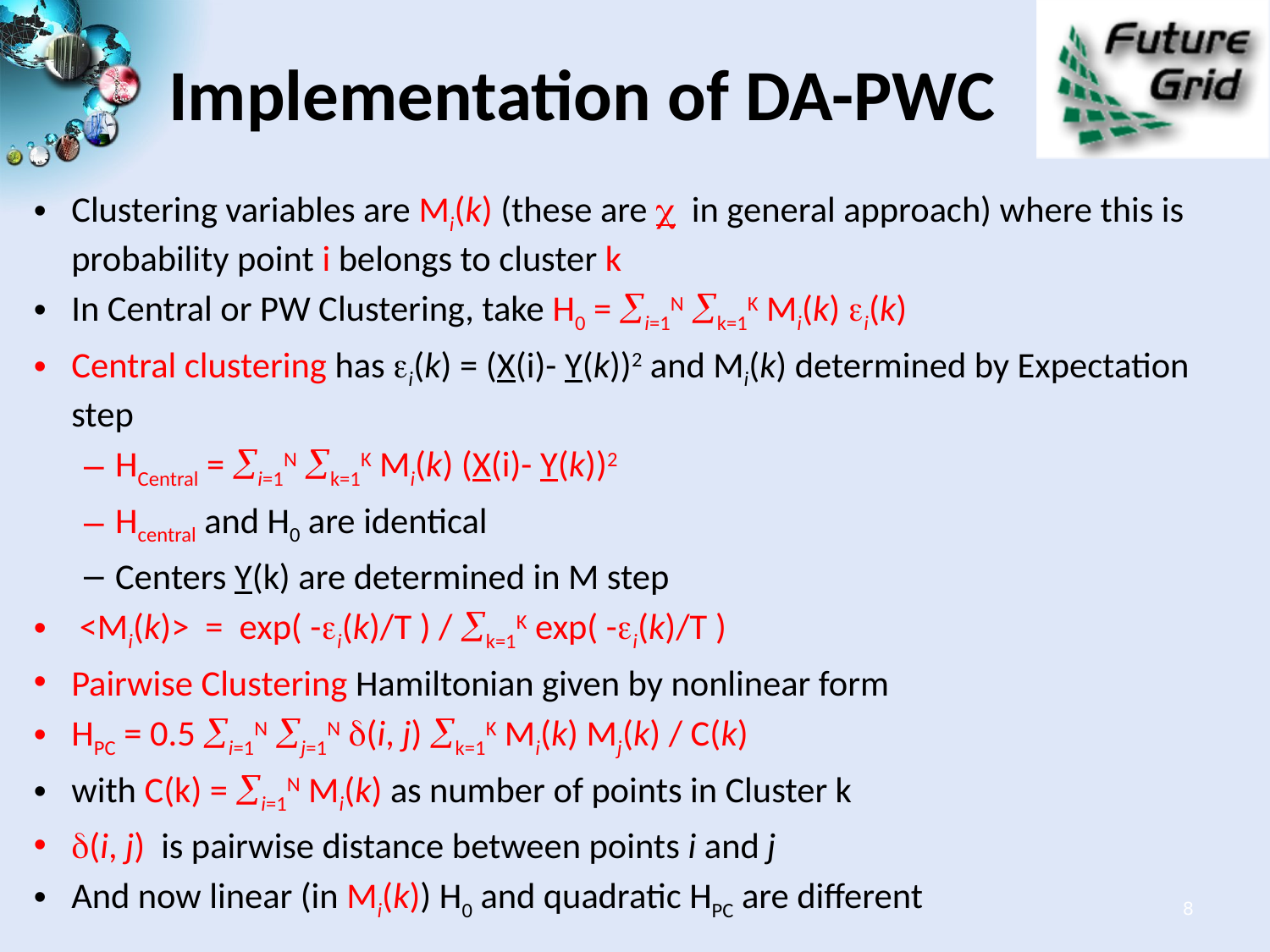

# Implementation of DA-PWC
Clustering variables are Mi(k) (these are χ  in general approach) where this is probability point i belongs to cluster k
In Central or PW Clustering, take H0 = ∑i=1N ∑k=1K Mi(k) εi(k)
Central clustering has εi(k) = (X(i)- Y(k))2 and Mi(k) determined by Expectation step
HCentral = ∑i=1N ∑k=1K Mi(k) (X(i)- Y(k))2
Hcentral and H0 are identical
Centers Y(k) are determined in M step
 <Mi(k)>  =  exp( -εi(k)/T ) / ∑k=1K exp( -εi(k)/T )
Pairwise Clustering Hamiltonian given by nonlinear form
HPC = 0.5 ∑i=1N ∑j=1N δ(i, j) ∑k=1K Mi(k) Mj(k) / C(k)
with C(k) = ∑i=1N Mi(k) as number of points in Cluster k
δ(i, j)  is pairwise distance between points i and j
And now linear (in Mi(k)) H0 and quadratic HPC are different

8